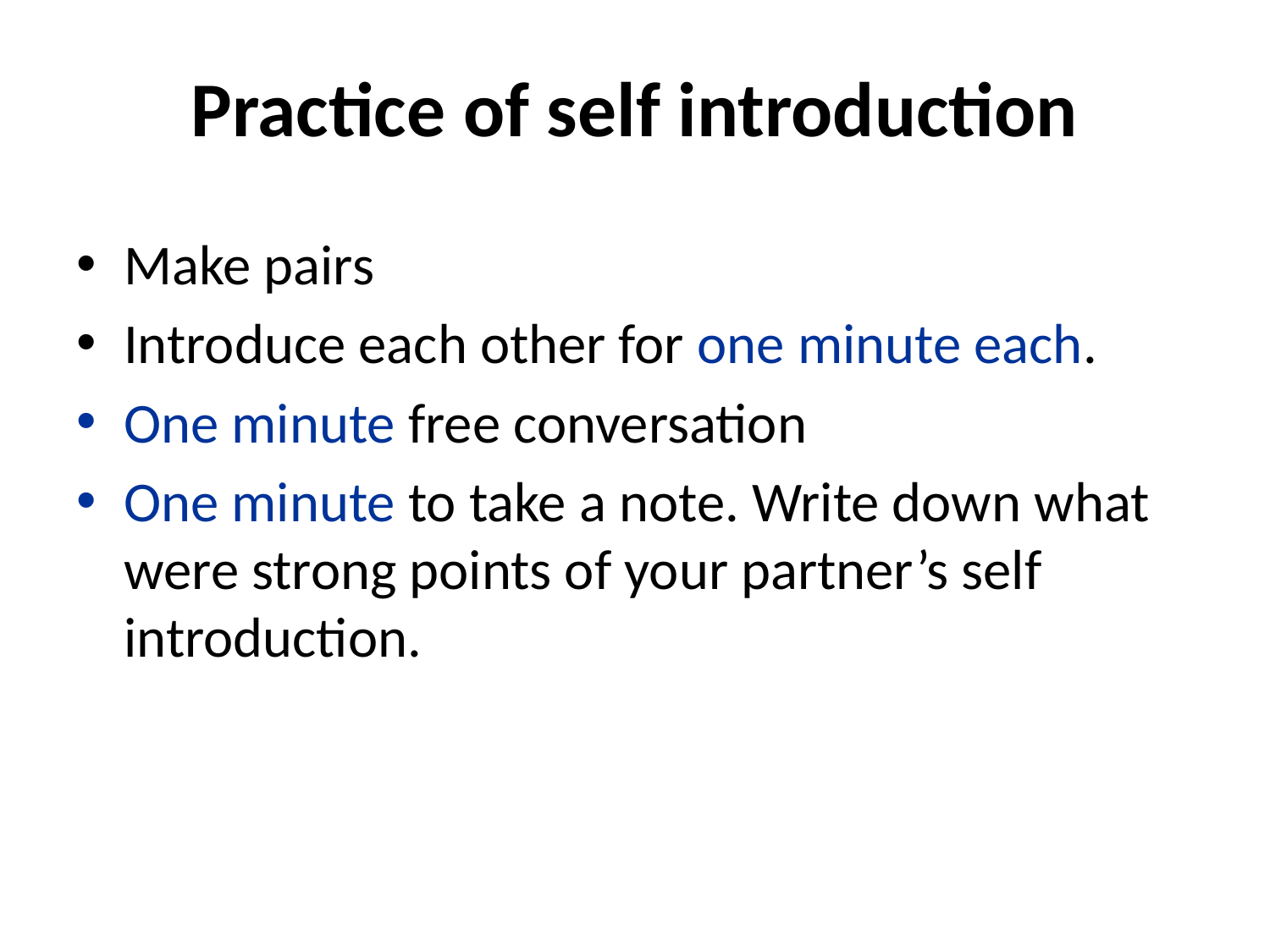

# Practice of self introduction
Make pairs
Introduce each other for one minute each.
One minute free conversation
One minute to take a note. Write down what were strong points of your partner’s self introduction.